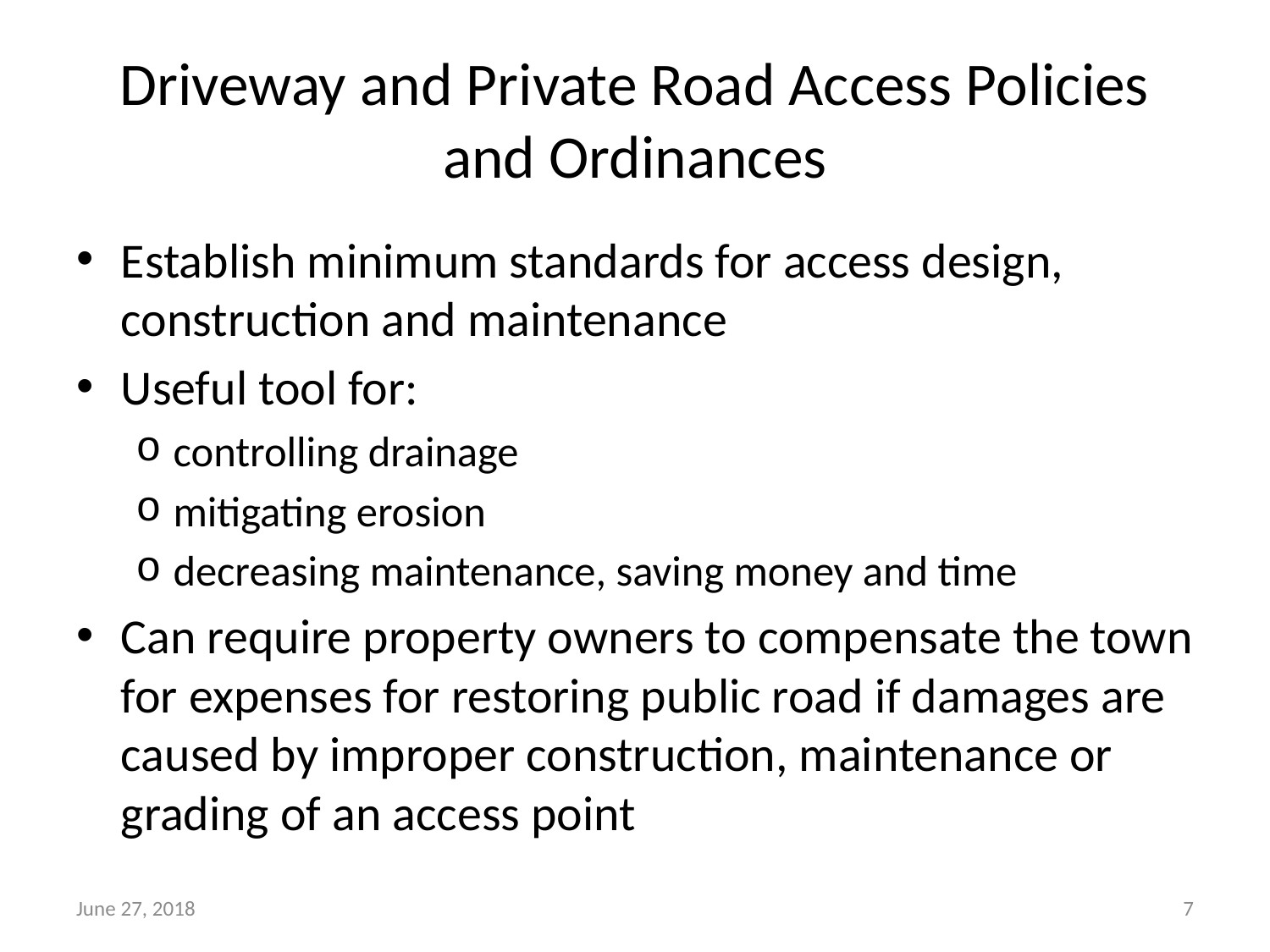

# Driveway and Private Road Access Policies and Ordinances
Establish minimum standards for access design, construction and maintenance
Useful tool for:
controlling drainage
mitigating erosion
decreasing maintenance, saving money and time
Can require property owners to compensate the town for expenses for restoring public road if damages are caused by improper construction, maintenance or grading of an access point
June 27, 2018

7